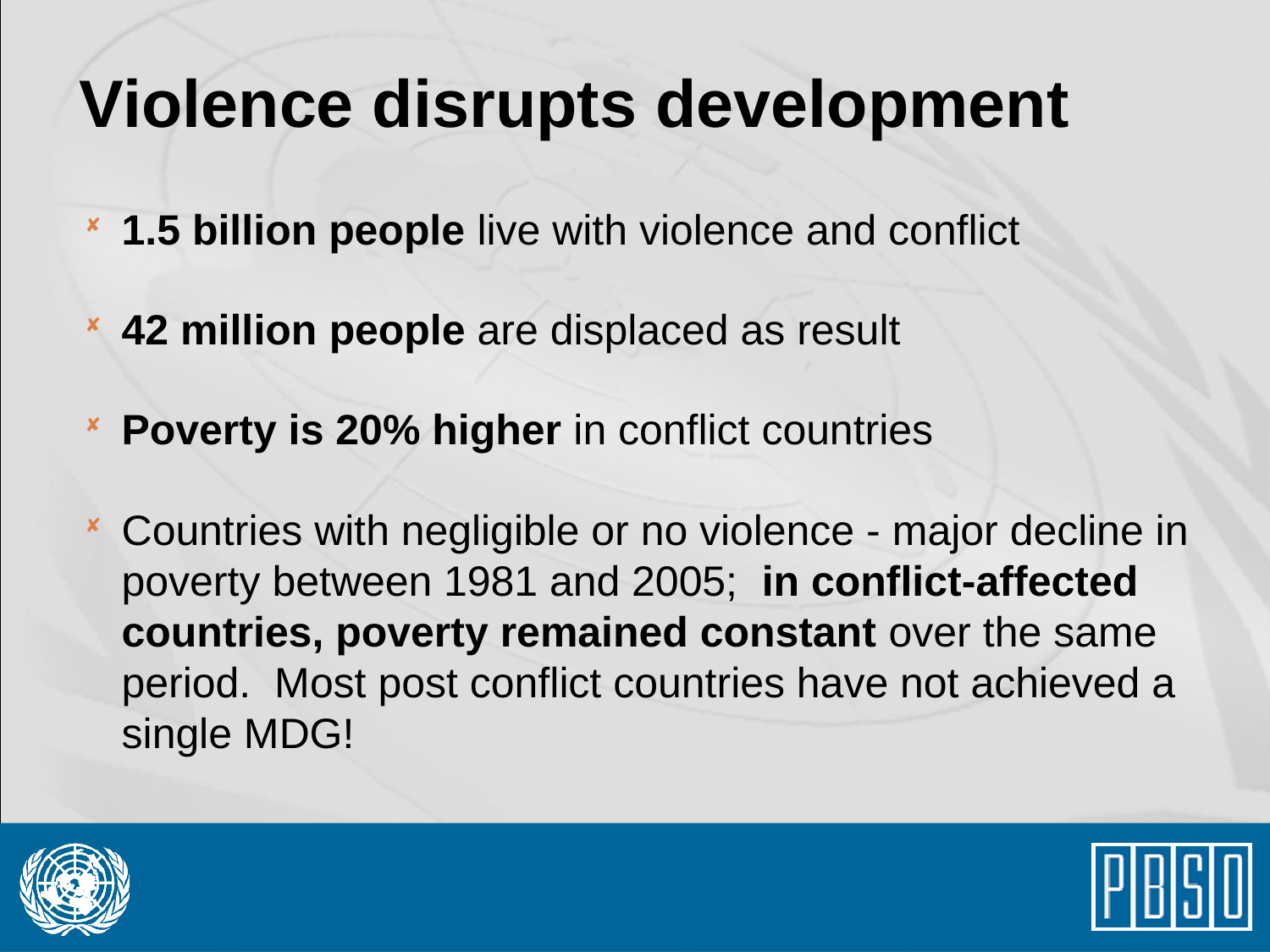

# Violence disrupts development
1.5 billion people live with violence and conflict
42 million people are displaced as result
Poverty is 20% higher in conflict countries
Countries with negligible or no violence - major decline in poverty between 1981 and 2005;  in conflict-affected countries, poverty remained constant over the same period.  Most post conflict countries have not achieved a single MDG!